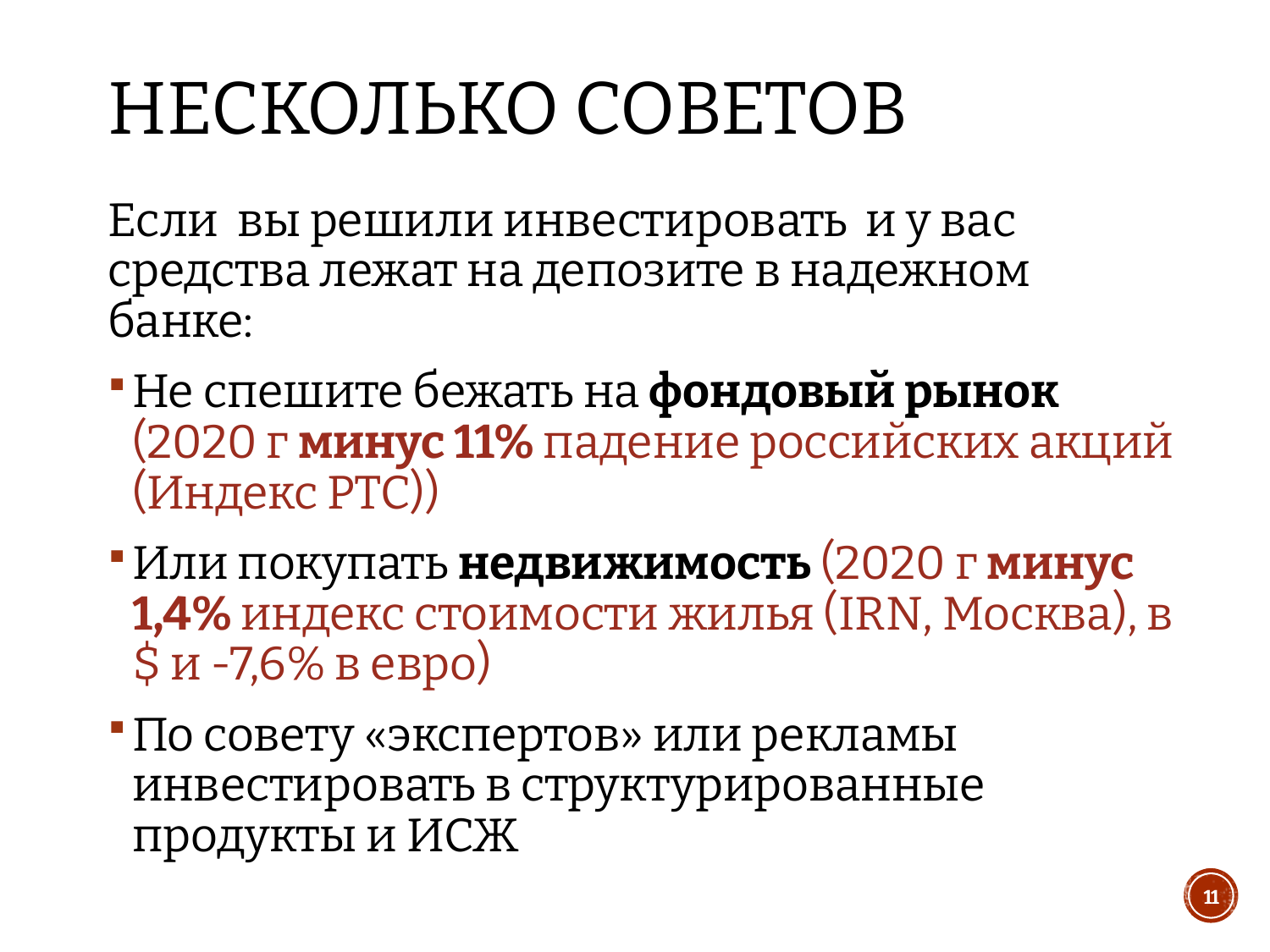

# НЕСКОЛЬКО СОВЕТОВ
Если  вы решили инвестировать  и у вас средства лежат на депозите в надежном банке:
Не спешите бежать на фондовый рынок (2020 г минус 11% падение российских акций (Индекс РТС))
Или покупать недвижимость (2020 г минус 1,4% индекс стоимости жилья (IRN, Москва), в $ и -7,6% в евро)
По совету «экспертов» или рекламы инвестировать в структурированные продукты и ИСЖ
11